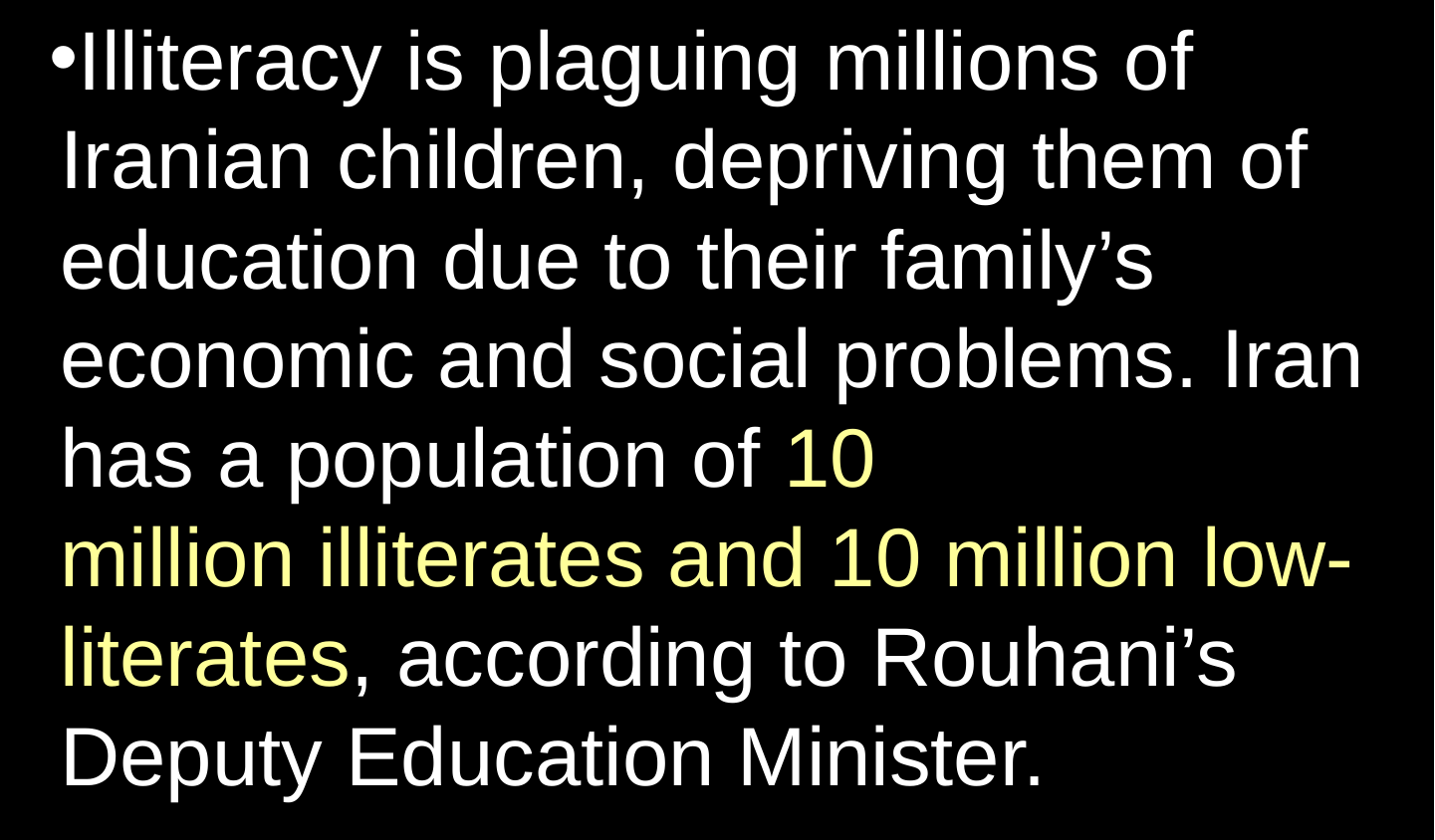

Illiteracy is plaguing millions of Iranian children, depriving them of education due to their family’s economic and social problems. Iran has a population of 10 million illiterates and 10 million low-literates, according to Rouhani’s Deputy Education Minister.